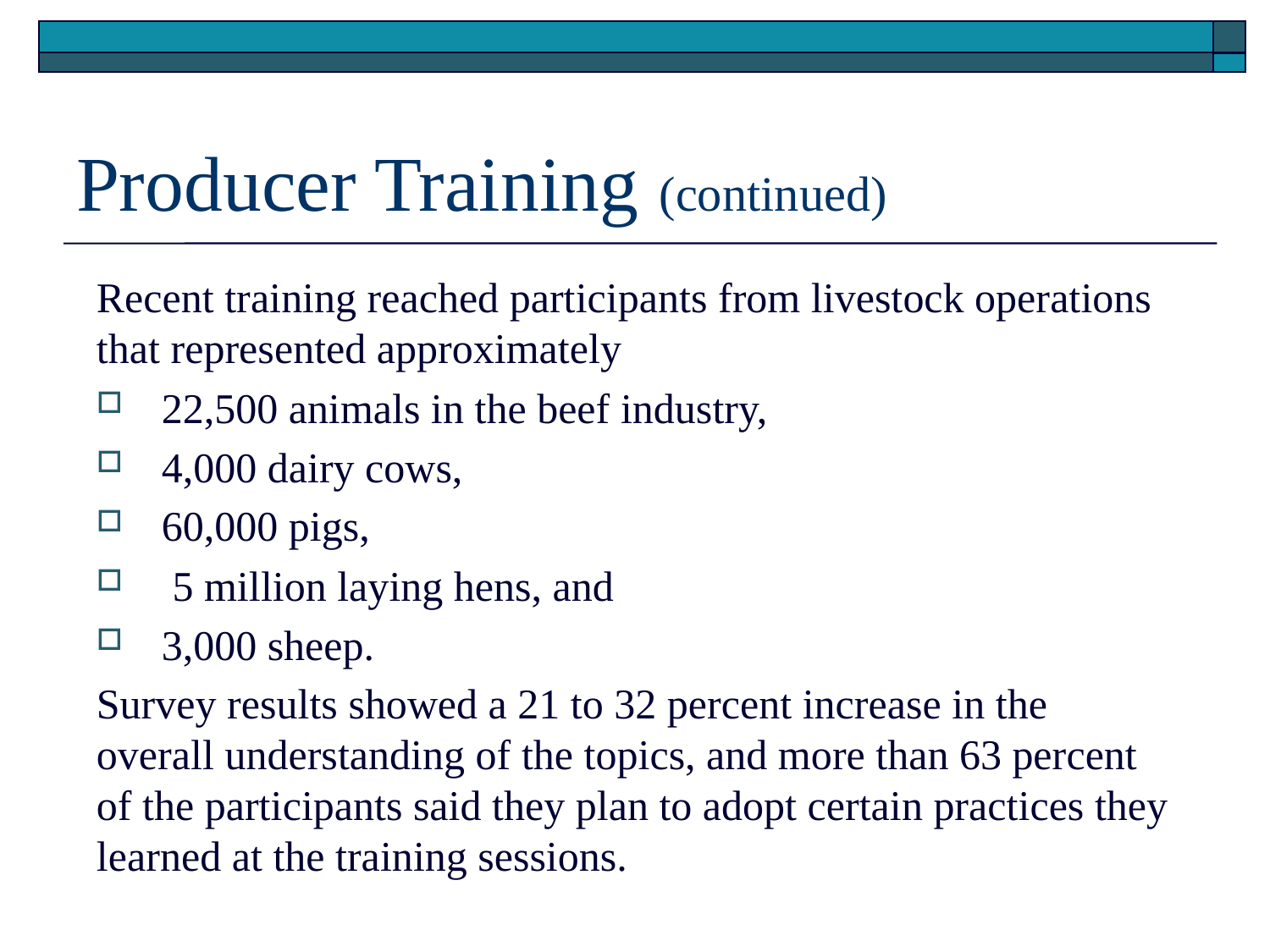

# Producer Training (continued)
Recent training reached participants from livestock operations that represented approximately
22,500 animals in the beef industry,
4,000 dairy cows,
60,000 pigs,
 5 million laying hens, and
3,000 sheep.
Survey results showed a 21 to 32 percent increase in the overall understanding of the topics, and more than 63 percent of the participants said they plan to adopt certain practices they learned at the training sessions.